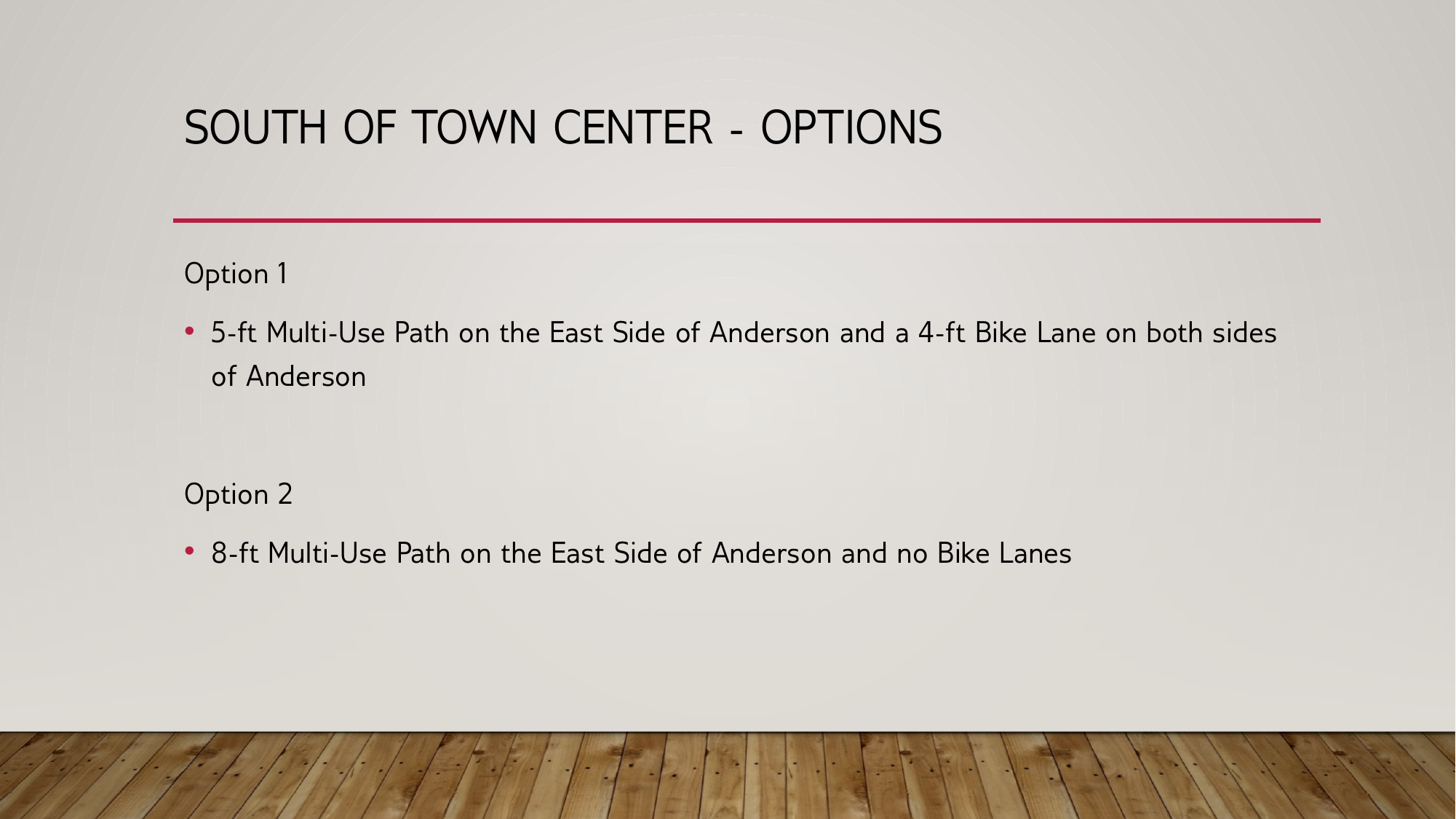

# South of town center - options
Option 1
5-ft Multi-Use Path on the East Side of Anderson and a 4-ft Bike Lane on both sides of Anderson

Option 2
8-ft Multi-Use Path on the East Side of Anderson and no Bike Lanes